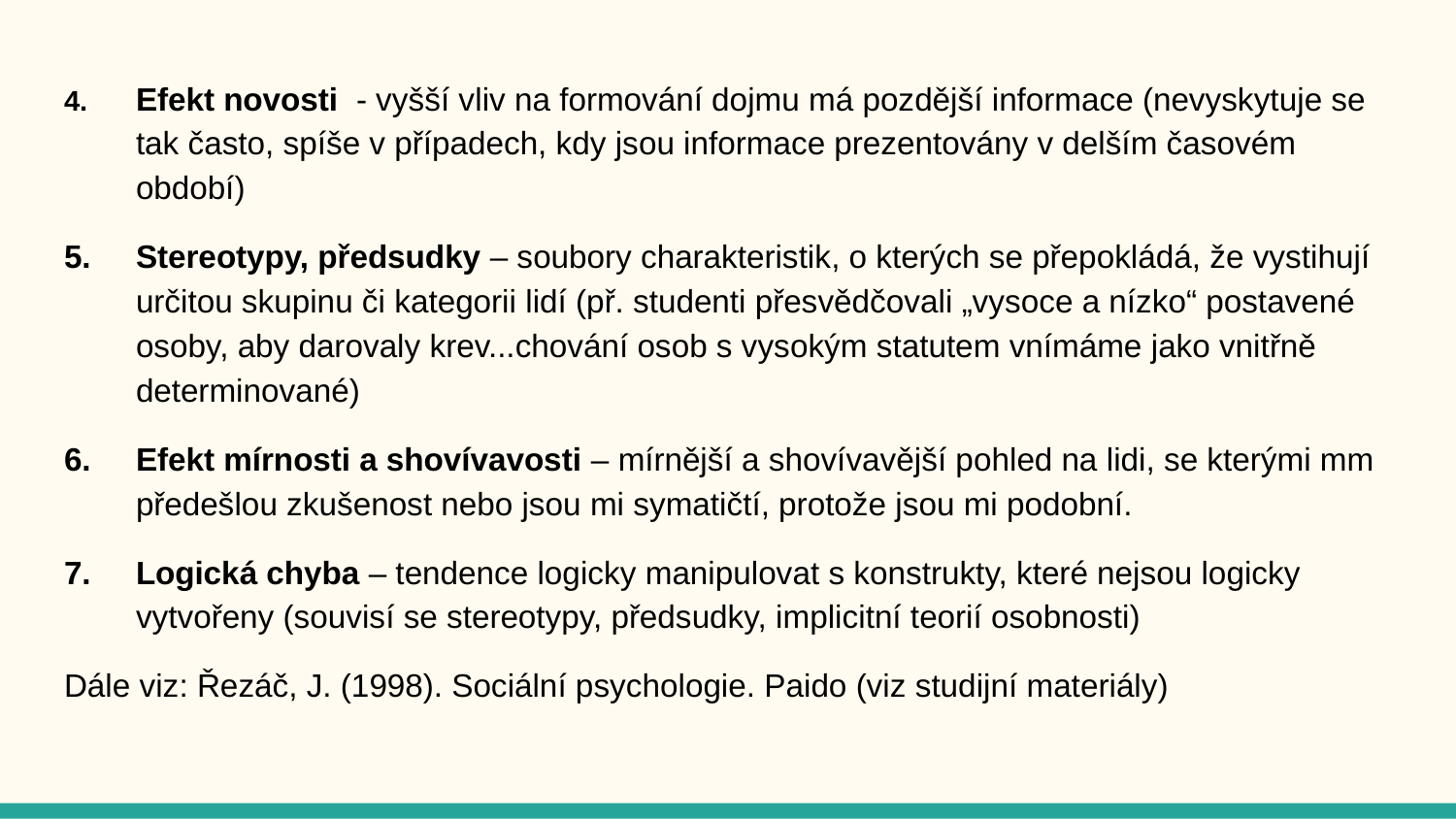

4.	Efekt novosti  - vyšší vliv na formování dojmu má pozdější informace (nevyskytuje se tak často, spíše v případech, kdy jsou informace prezentovány v delším časovém období)
5.	Stereotypy, předsudky – soubory charakteristik, o kterých se přepokládá, že vystihují určitou skupinu či kategorii lidí (př. studenti přesvědčovali „vysoce a nízko“ postavené osoby, aby darovaly krev...chování osob s vysokým statutem vnímáme jako vnitřně determinované)
6.	Efekt mírnosti a shovívavosti – mírnější a shovívavější pohled na lidi, se kterými mm předešlou zkušenost nebo jsou mi symatičtí, protože jsou mi podobní.
7.	Logická chyba – tendence logicky manipulovat s konstrukty, které nejsou logicky vytvořeny (souvisí se stereotypy, předsudky, implicitní teorií osobnosti)
Dále viz: Řezáč, J. (1998). Sociální psychologie. Paido (viz studijní materiály)